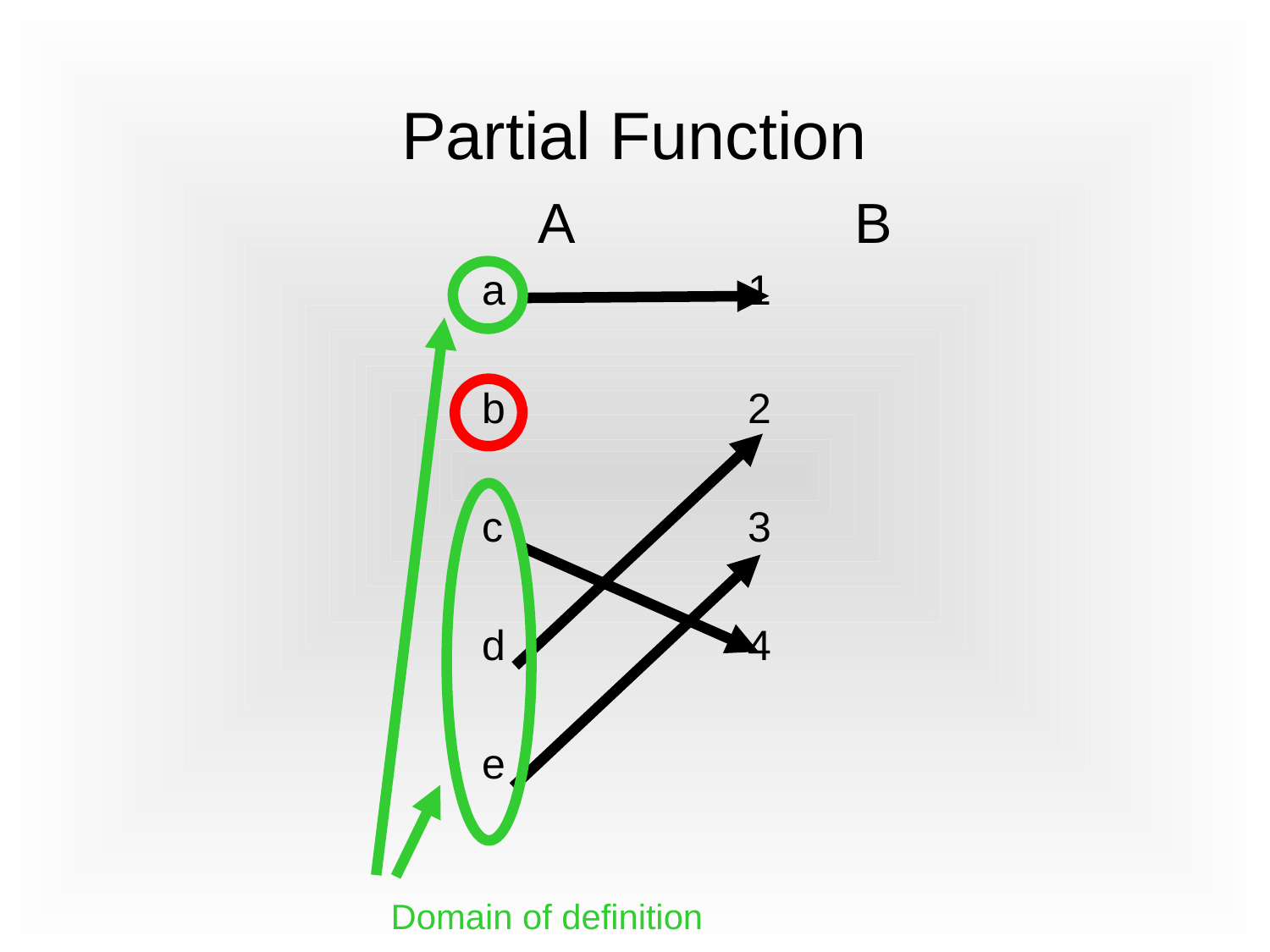

# Partial Function
      	A		    B
	      a		       1

	      b		       2

	      c		       3

	      d		       4

	      e

Domain of definition